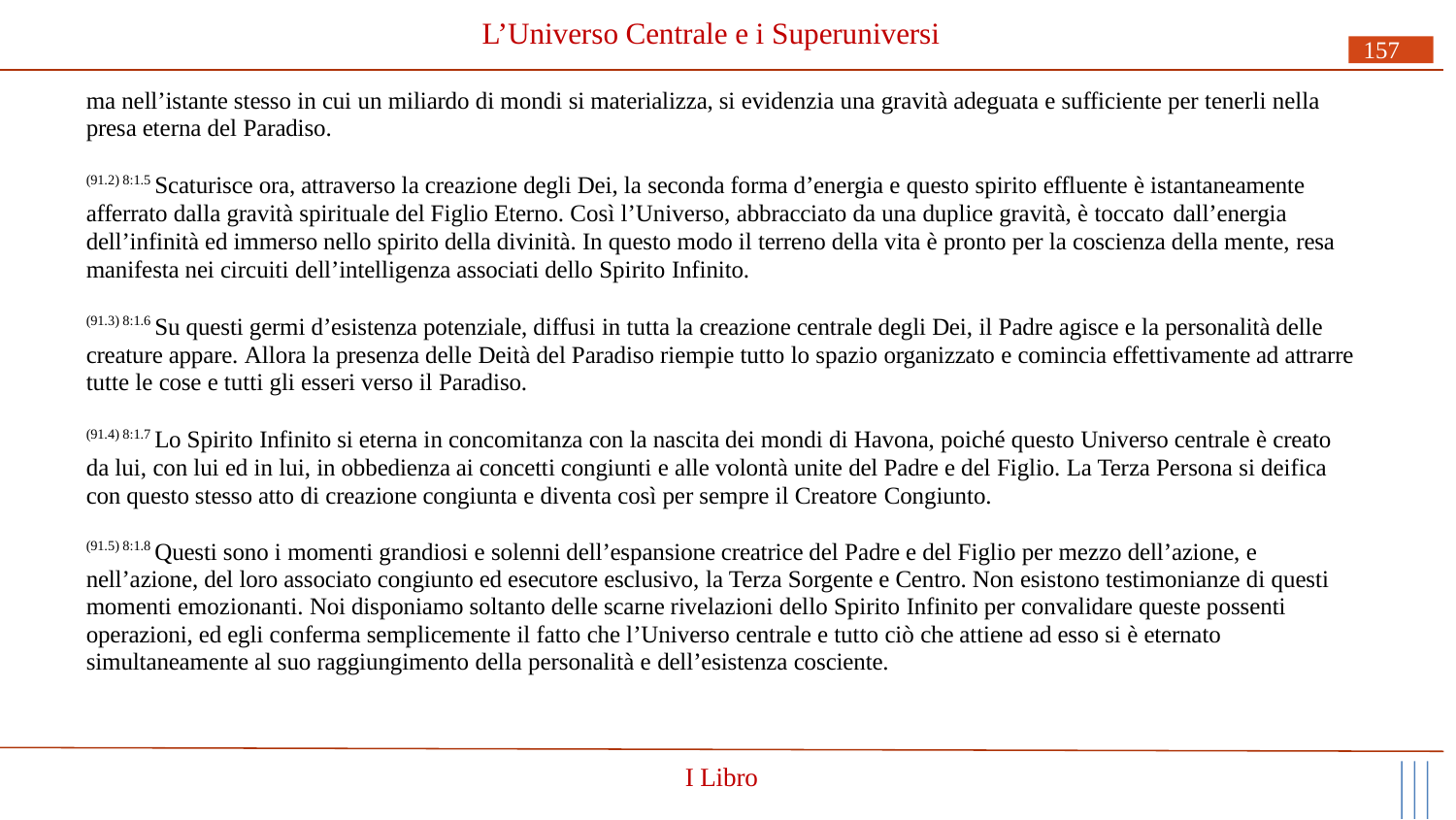

# L’Universo Centrale e i Superuniversi
157

ma nell’istante stesso in cui un miliardo di mondi si materializza, si evidenzia una gravità adeguata e sufficiente per tenerli nella  presa eterna del Paradiso.

(91.2) 8:1.5 Scaturisce ora, attraverso la creazione degli Dei, la seconda forma d’energia e questo spirito effluente è istantaneamente  afferrato dalla gravità spirituale del Figlio Eterno. Così l’Universo, abbracciato da una duplice gravità, è toccato dall’energia
dell’infinità ed immerso nello spirito della divinità. In questo modo il terreno della vita è pronto per la coscienza della mente, resa  manifesta nei circuiti dell’intelligenza associati dello Spirito Infinito.

(91.3) 8:1.6 Su questi germi d’esistenza potenziale, diffusi in tutta la creazione centrale degli Dei, il Padre agisce e la personalità delle  creature appare. Allora la presenza delle Deità del Paradiso riempie tutto lo spazio organizzato e comincia effettivamente ad attrarre  tutte le cose e tutti gli esseri verso il Paradiso.

(91.4) 8:1.7 Lo Spirito Infinito si eterna in concomitanza con la nascita dei mondi di Havona, poiché questo Universo centrale è creato  da lui, con lui ed in lui, in obbedienza ai concetti congiunti e alle volontà unite del Padre e del Figlio. La Terza Persona si deifica  con questo stesso atto di creazione congiunta e diventa così per sempre il Creatore Congiunto.

(91.5) 8:1.8 Questi sono i momenti grandiosi e solenni dell’espansione creatrice del Padre e del Figlio per mezzo dell’azione, e
nell’azione, del loro associato congiunto ed esecutore esclusivo, la Terza Sorgente e Centro. Non esistono testimonianze di questi  momenti emozionanti. Noi disponiamo soltanto delle scarne rivelazioni dello Spirito Infinito per convalidare queste possenti  operazioni, ed egli conferma semplicemente il fatto che l’Universo centrale e tutto ciò che attiene ad esso si è eternato  simultaneamente al suo raggiungimento della personalità e dell’esistenza cosciente.

I Libro